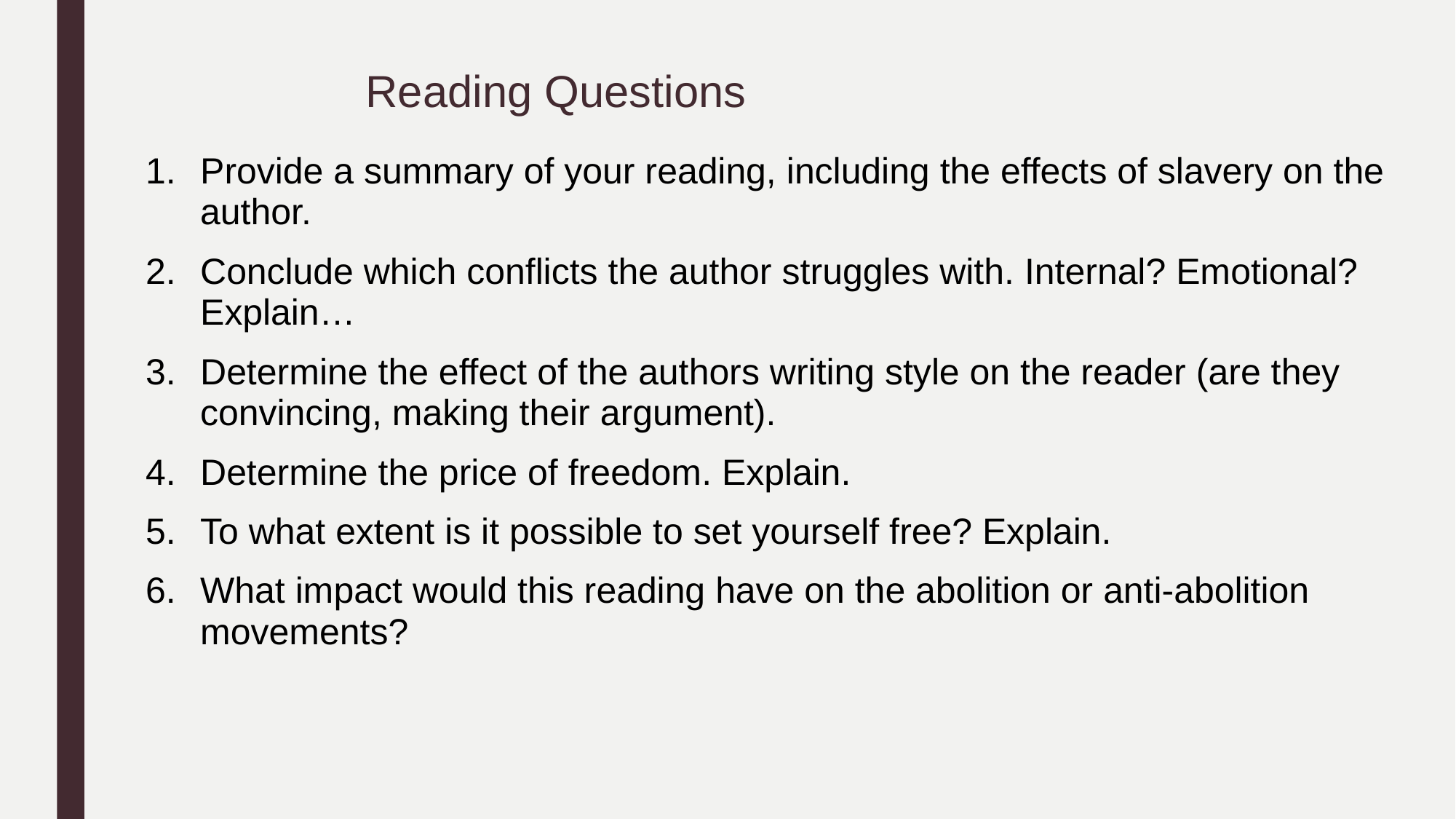

# Reading Questions
Provide a summary of your reading, including the effects of slavery on the author.
Conclude which conflicts the author struggles with. Internal? Emotional? Explain…
Determine the effect of the authors writing style on the reader (are they convincing, making their argument).
Determine the price of freedom. Explain.
To what extent is it possible to set yourself free? Explain.
What impact would this reading have on the abolition or anti-abolition movements?